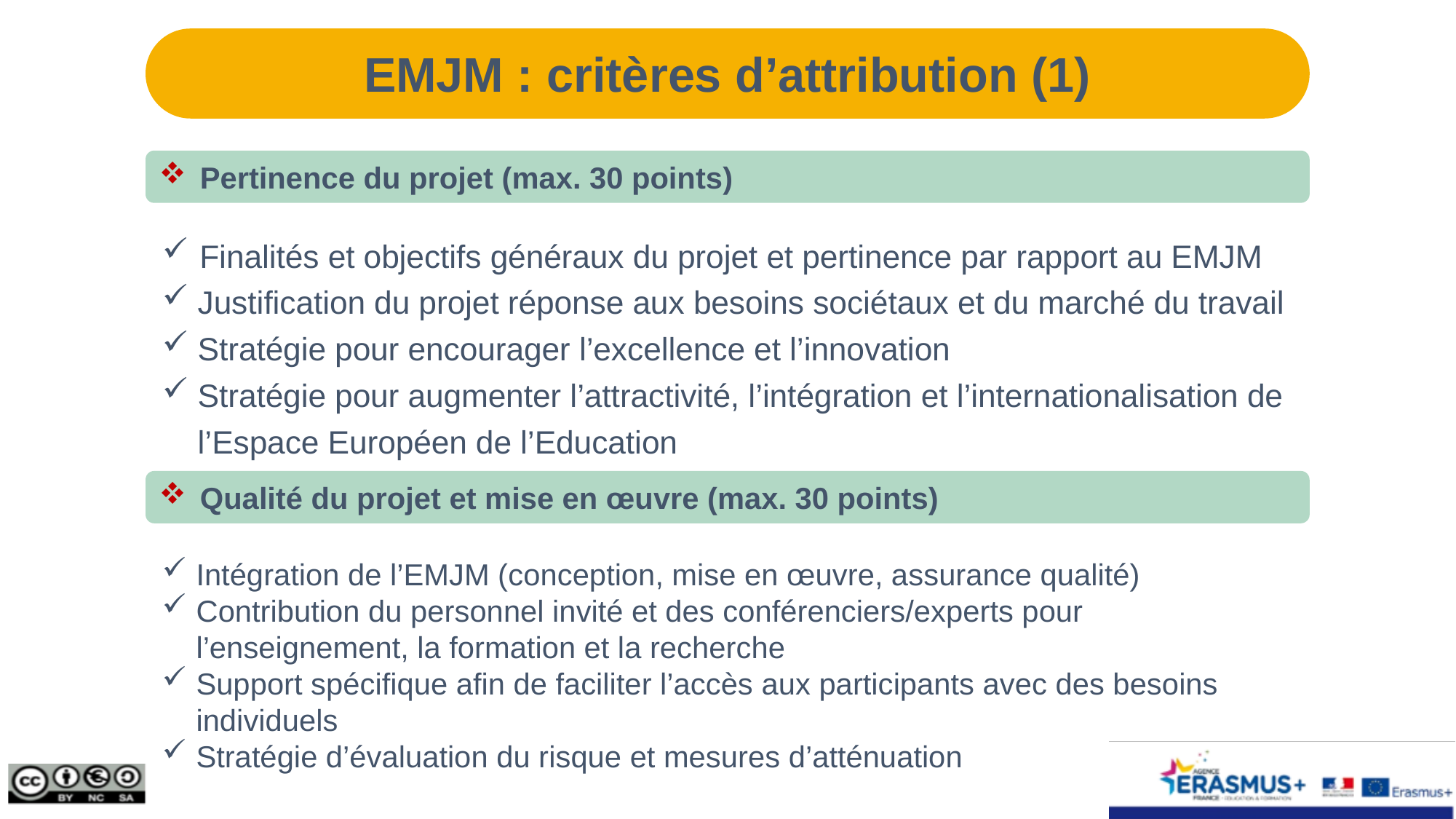

EMJM : critères d’attribution (1)
Pertinence du projet (max. 30 points)
 Finalités et objectifs généraux du projet et pertinence par rapport au EMJM
Justification du projet réponse aux besoins sociétaux et du marché du travail
Stratégie pour encourager l’excellence et l’innovation
Stratégie pour augmenter l’attractivité, l’intégration et l’internationalisation de l’Espace Européen de l’Education

Qualité du projet et mise en œuvre (max. 30 points)
Intégration de l’EMJM (conception, mise en œuvre, assurance qualité)
Contribution du personnel invité et des conférenciers/experts pour l’enseignement, la formation et la recherche
Support spécifique afin de faciliter l’accès aux participants avec des besoins individuels
Stratégie d’évaluation du risque et mesures d’atténuation